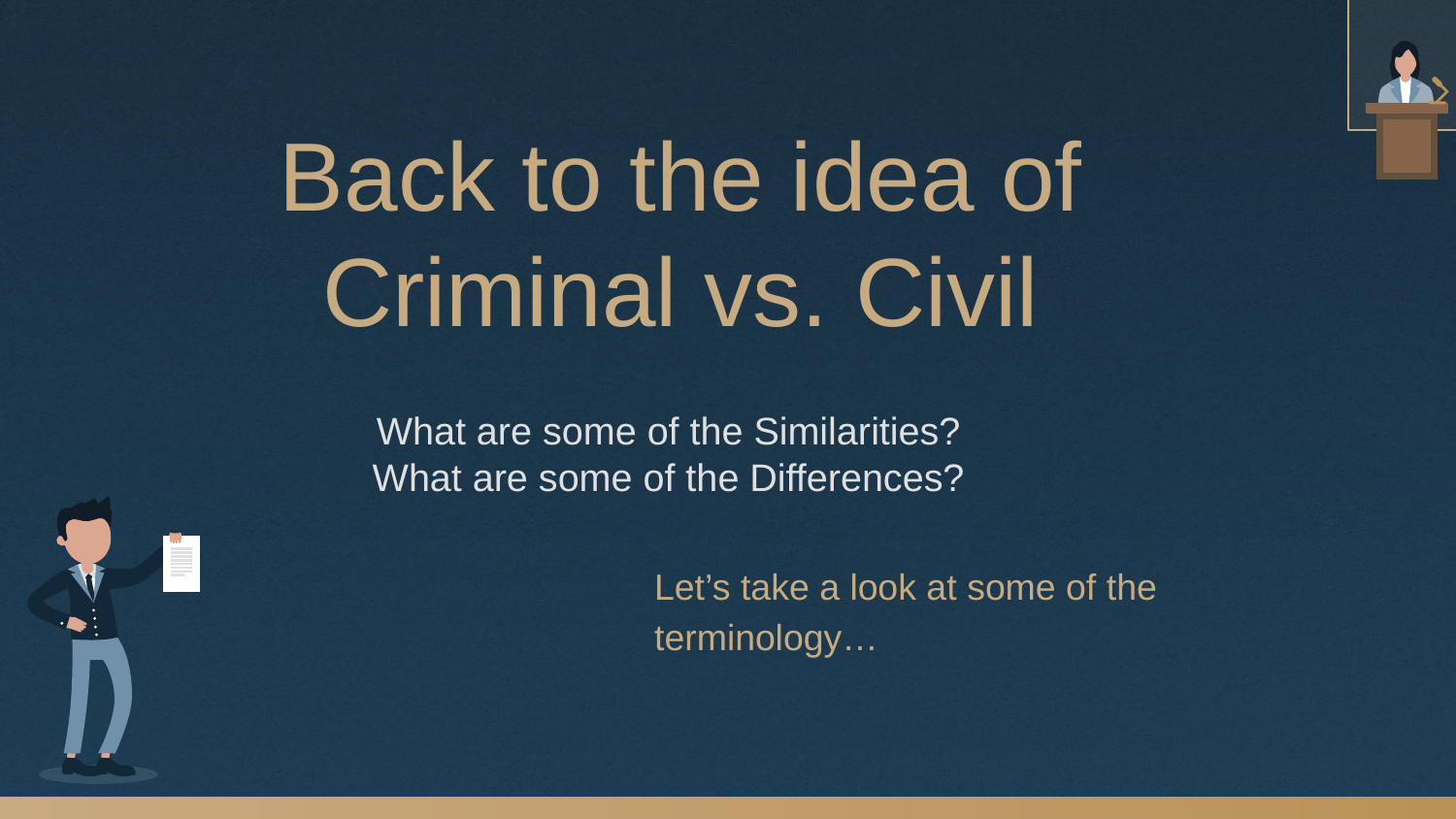

Back to the idea of Criminal vs. Civil
What are some of the Similarities? What are some of the Differences?
Let’s take a look at some of the terminology…